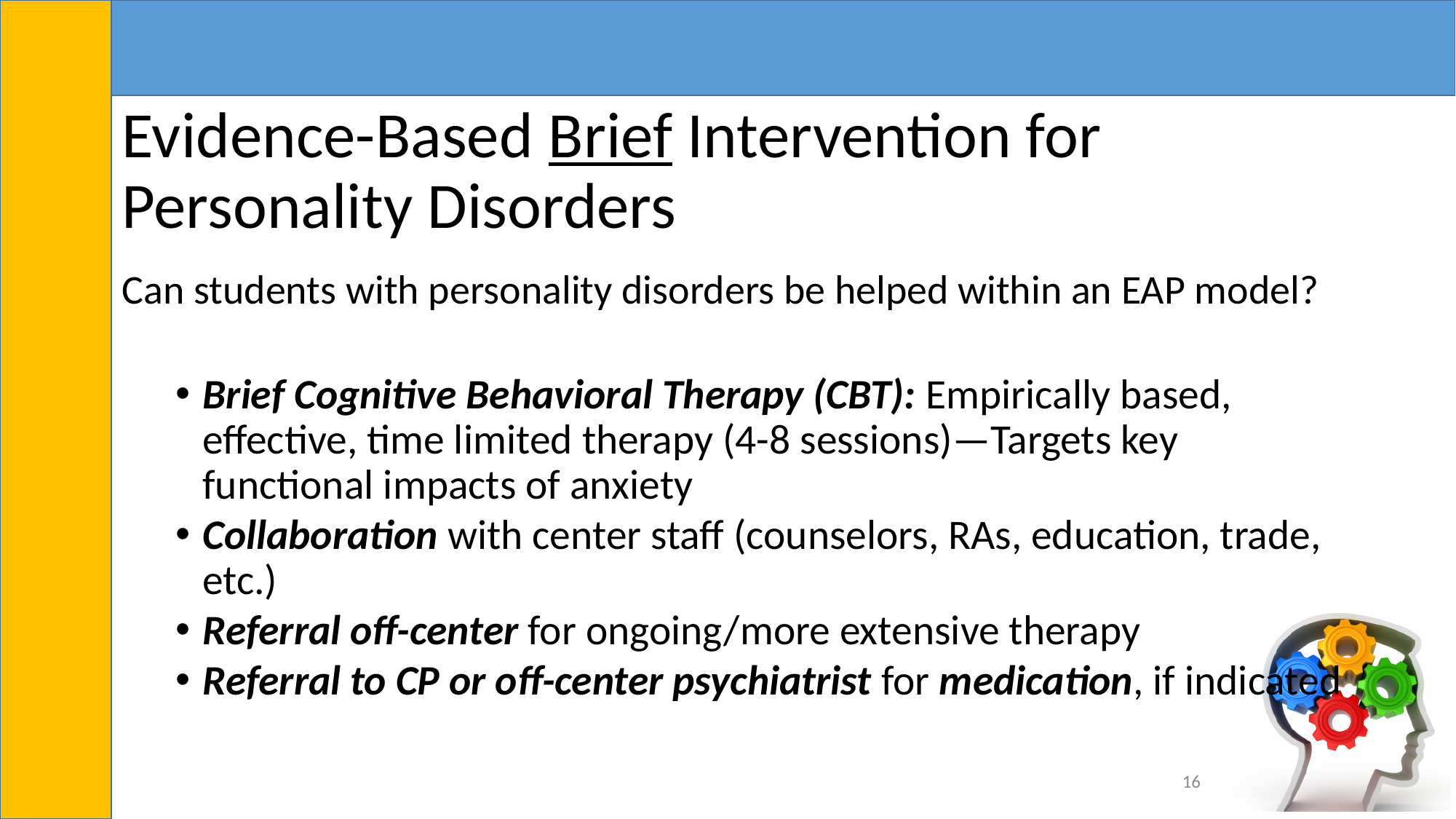

# Evidence-Based Brief Intervention for Personality Disorders
Can students with personality disorders be helped within an EAP model?

Brief Cognitive Behavioral Therapy (CBT): Empirically based, effective, time limited therapy (4-8 sessions)—Targets key functional impacts of anxiety
Collaboration with center staff (counselors, RAs, education, trade, etc.)
Referral off-center for ongoing/more extensive therapy
Referral to CP or off-center psychiatrist for medication, if indicated
16